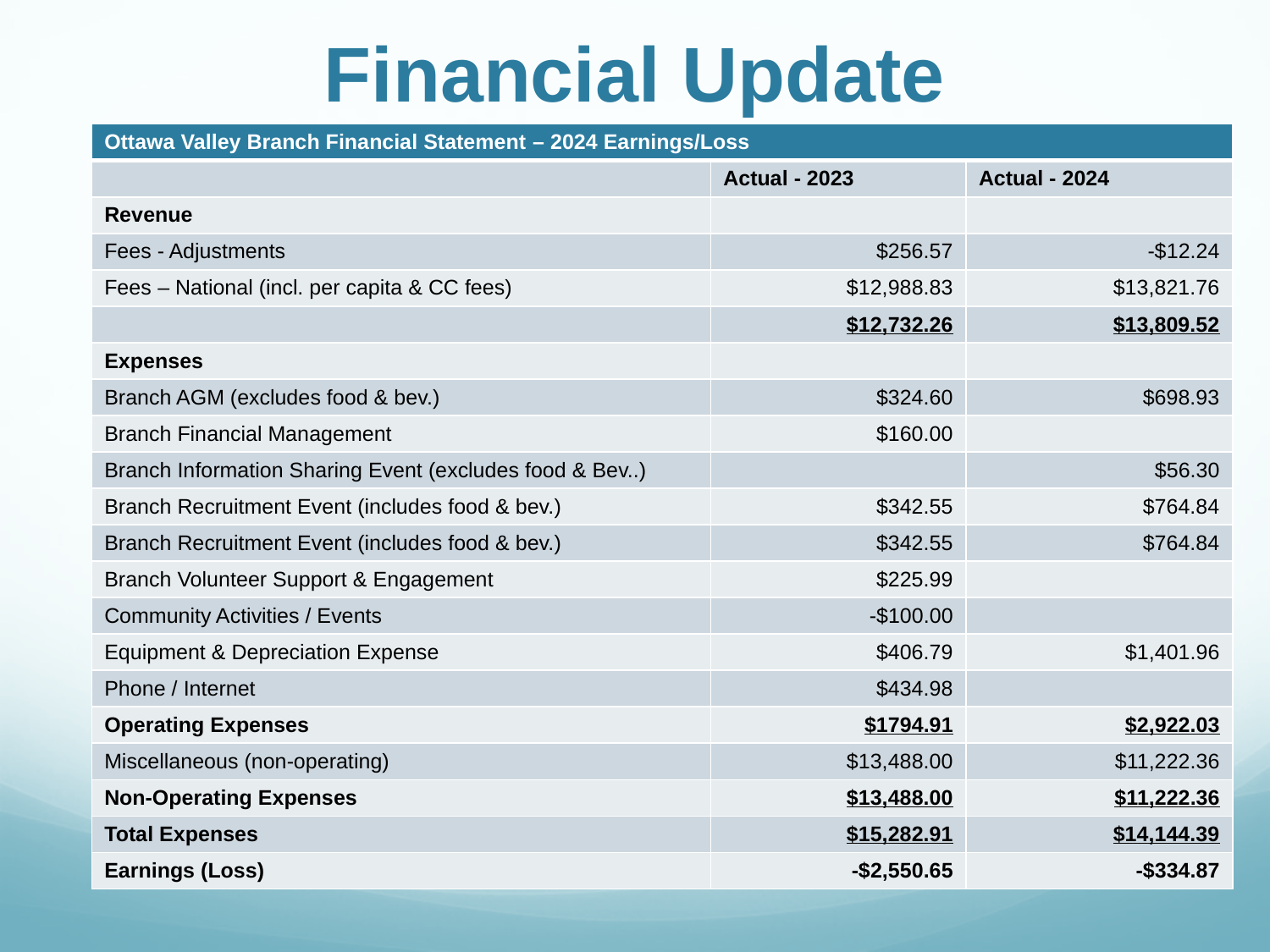

# Financial Update
| Ottawa Valley Branch Financial Statement – 2024 Earnings/Loss |  |  |
| --- | --- | --- |
|  | Actual - 2023 | Actual - 2024 |
| Revenue |  |  |
| Fees - Adjustments | $256.57 | -$12.24 |
| Fees – National (incl. per capita & CC fees) | $12,988.83 | $13,821.76 |
|  | $12,732.26 | $13,809.52 |
| Expenses |  |  |
| Branch AGM (excludes food & bev.) | $324.60 | $698.93 |
| Branch Financial Management | $160.00 |  |
| Branch Information Sharing Event (excludes food & Bev..) |  | $56.30 |
| Branch Recruitment Event (includes food & bev.) | $342.55 | $764.84 |
| Branch Recruitment Event (includes food & bev.) | $342.55 | $764.84 |
| Branch Volunteer Support & Engagement | $225.99 |  |
| Community Activities / Events | -$100.00 |  |
| Equipment & Depreciation Expense | $406.79 | $1,401.96 |
| Phone / Internet | $434.98 |  |
| Operating Expenses | $1794.91 | $2,922.03 |
| Miscellaneous (non-operating) | $13,488.00 | $11,222.36 |
| Non-Operating Expenses | $13,488.00 | $11,222.36 |
| Total Expenses | $15,282.91 | $14,144.39 |
| Earnings (Loss) | -$2,550.65 | -$334.87 |